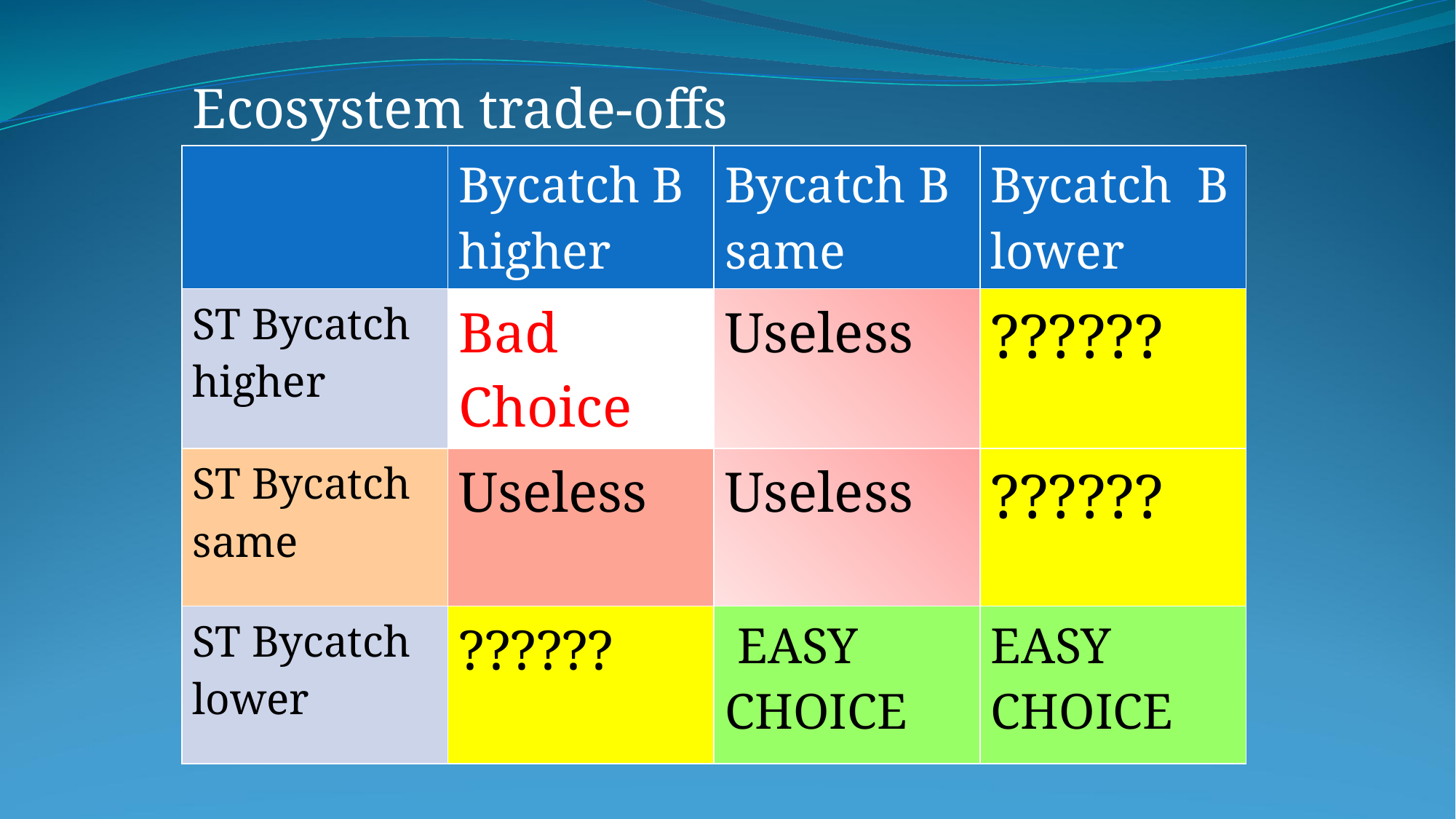

Ecosystem trade-offs
|  | Bycatch B higher | Bycatch B same | Bycatch B lower |
| --- | --- | --- | --- |
| ST Bycatch higher | Bad Choice | Useless | ?????? |
| ST Bycatch same | Useless | Useless | ?????? |
| ST Bycatch lower | ?????? | EASY CHOICE | EASY CHOICE |